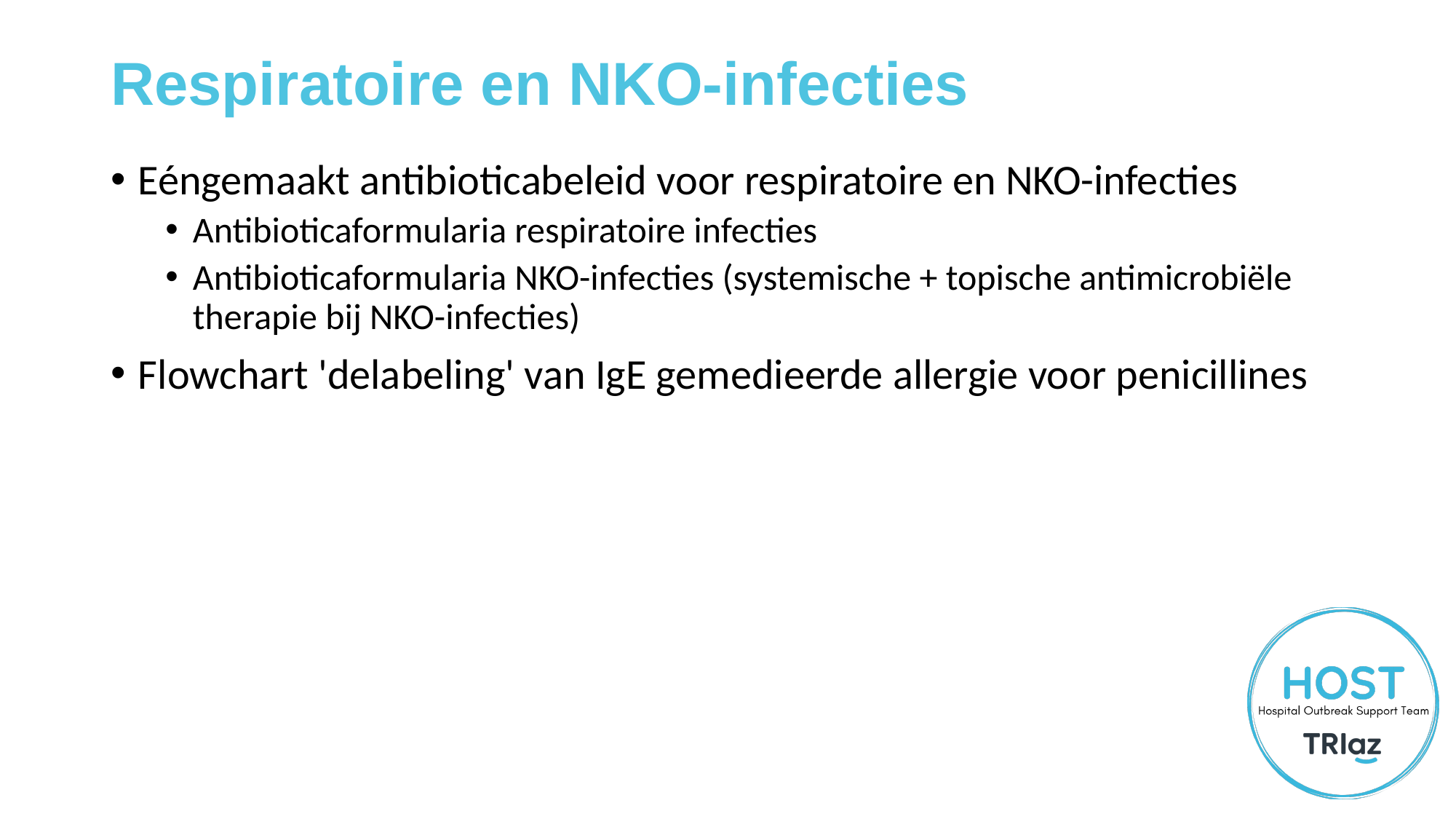

# Respiratoire en NKO-infecties
Eéngemaakt antibioticabeleid voor respiratoire en NKO-infecties
Antibioticaformularia respiratoire infecties
Antibioticaformularia NKO-infecties (systemische + topische antimicrobiële therapie bij NKO-infecties)
Flowchart 'delabeling' van IgE gemedieerde allergie voor penicillines